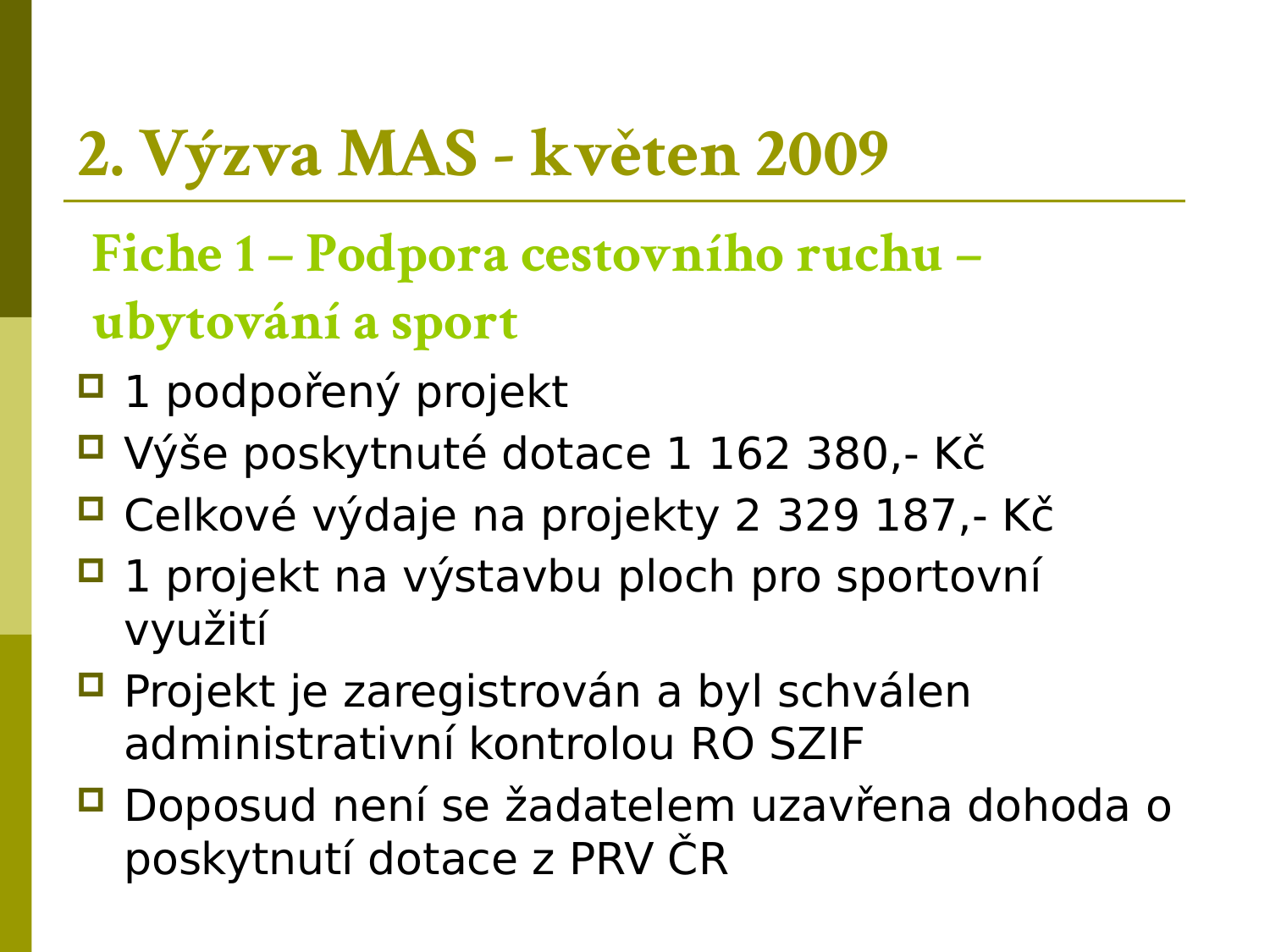

# 2. Výzva MAS - květen 2009
Fiche 1 – Podpora cestovního ruchu – ubytování a sport
1 podpořený projekt
Výše poskytnuté dotace 1 162 380,- Kč
Celkové výdaje na projekty 2 329 187,- Kč
1 projekt na výstavbu ploch pro sportovní využití
Projekt je zaregistrován a byl schválen administrativní kontrolou RO SZIF
Doposud není se žadatelem uzavřena dohoda o poskytnutí dotace z PRV ČR